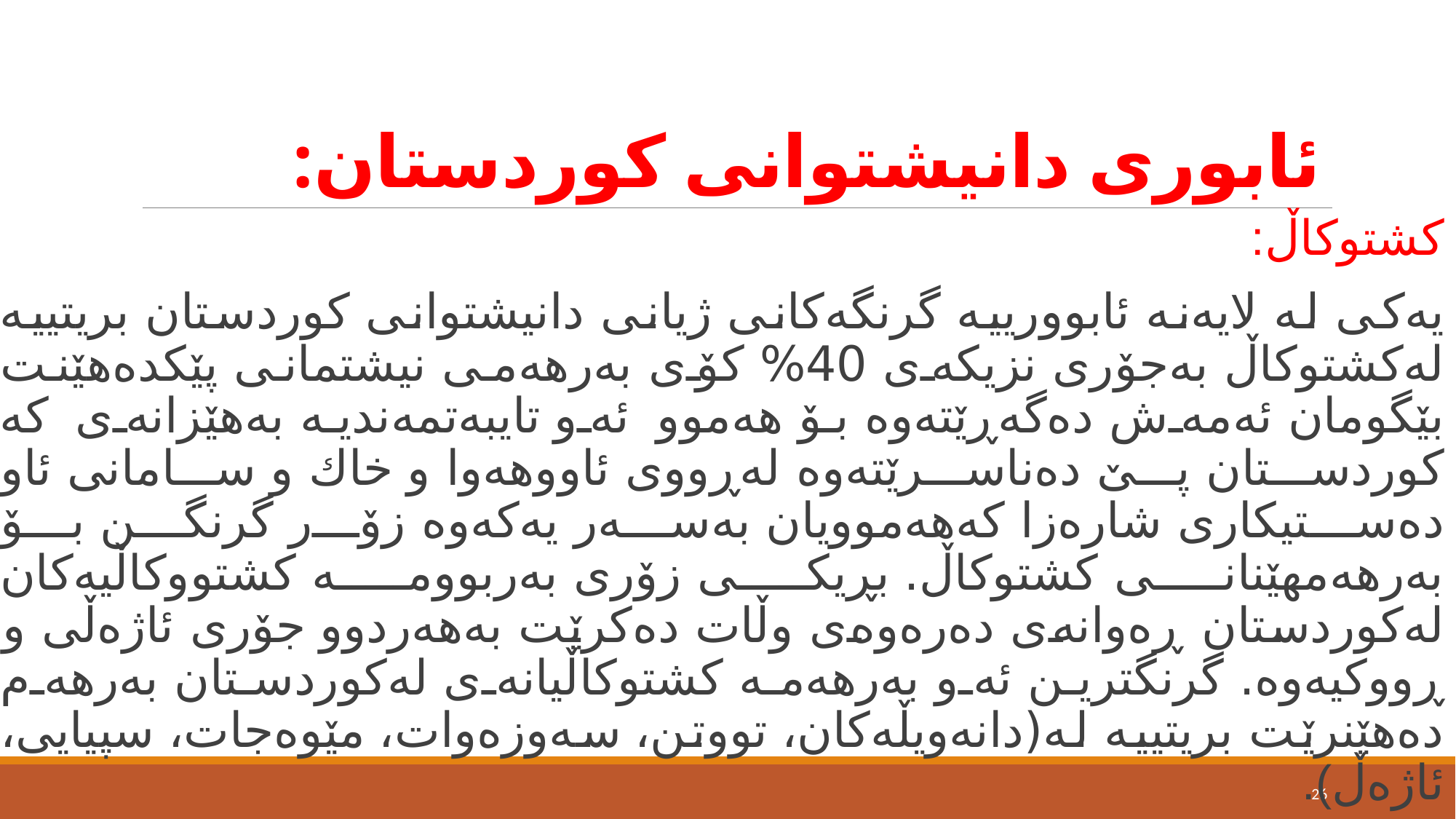

# ئابوری دانیشتوانی كوردستان:
کشتوکاڵ:
یەكی لە لایەنە ئابوورییە گرنگەكانی ژیانی دانیشتوانی كوردستان بریتیيە لەكشتوكاڵ بەجۆری نزیكەی 40% كۆی بەرهەمی نیشتمانی پێكدەهێنت بێگومان ئەمەش دەگەڕێتەوە بۆ هەموو ئه‌و تایبەتمەندیە بەهێزانەی كه‌ كوردستان پێ دەناسرێته‌وه‌ لەڕووی ئاووهەوا و خاك و سامانی ئاو دەستیكاری شارەزا كەهەموویان بەسەر یەكەوە زۆر گرنگن بۆ بەرهەمهێنانی كشتوكاڵ. بڕیكی زۆری بەربوومە كشتووكاڵیەكان لەكوردستان ڕەوانەی دەرەوەی وڵات دەكرێت بەهەردوو جۆری ئاژەڵی و ڕووكیەوە. گرنگترین ئەو بەرهەمە كشتوكاڵیانەی لەكوردستان بەرهەم دەهێنرێت بریتیيە لە(دانەویڵەكان، تووتن، سەوزەوات، مێوەجات، سپیایی، ئاژەڵ).
26